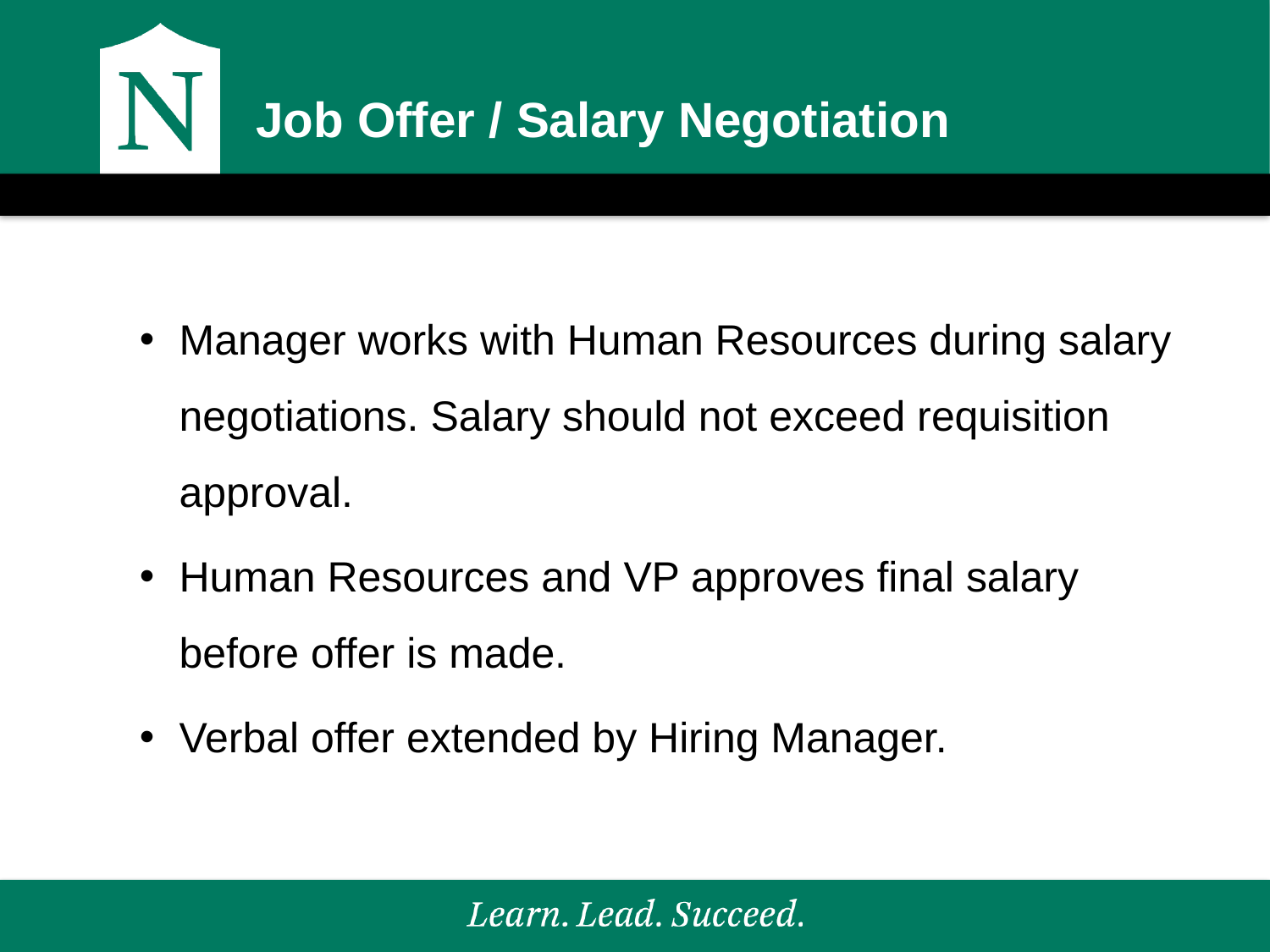

# Job Offer / Salary Negotiation

Manager works with Human Resources during salary negotiations. Salary should not exceed requisition approval.
Human Resources and VP approves final salary before offer is made.
Verbal offer extended by Hiring Manager.